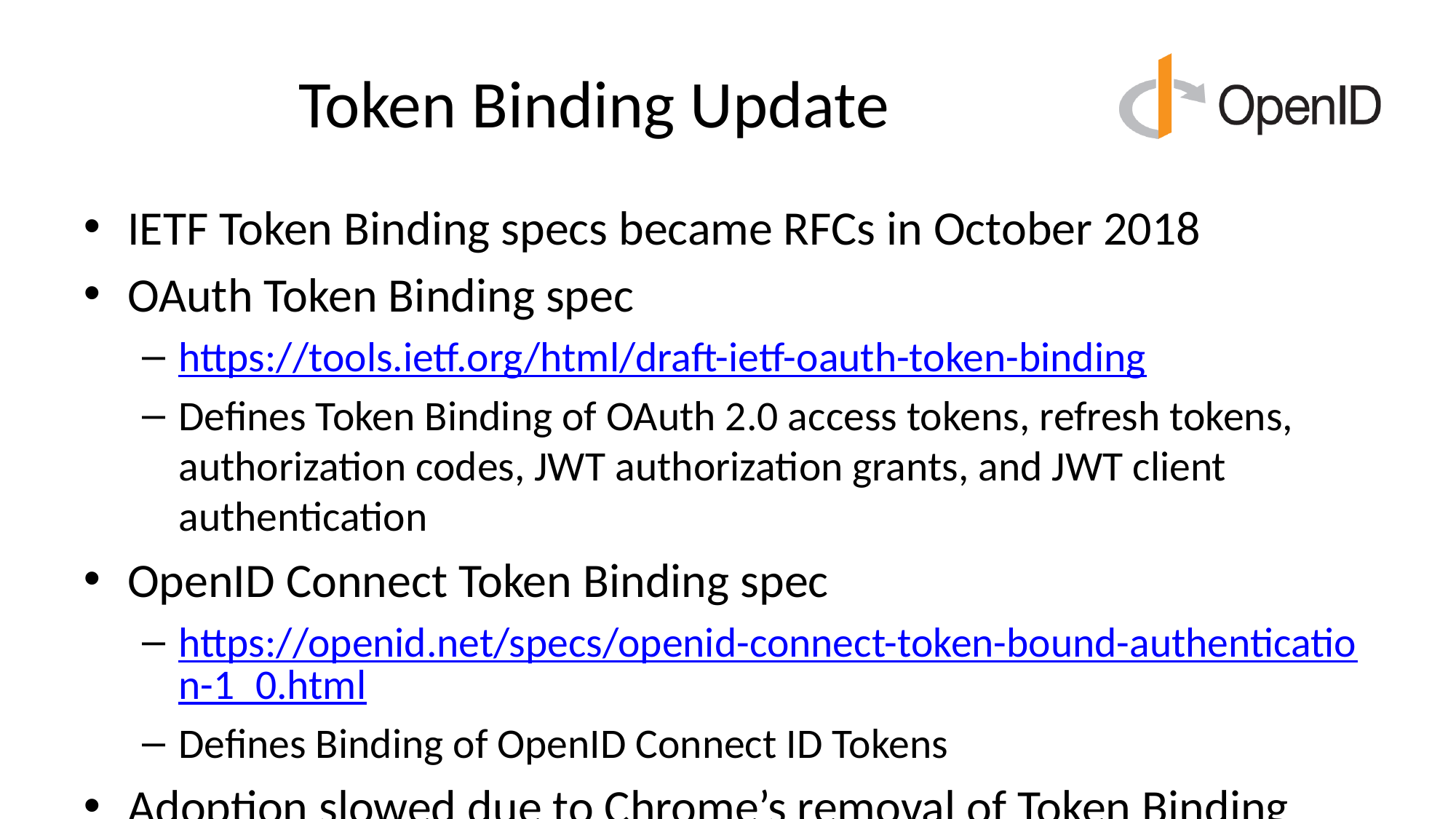

# Token Binding Update
IETF Token Binding specs became RFCs in October 2018
OAuth Token Binding spec
https://tools.ietf.org/html/draft-ietf-oauth-token-binding
Defines Token Binding of OAuth 2.0 access tokens, refresh tokens, authorization codes, JWT authorization grants, and JWT client authentication
OpenID Connect Token Binding spec
https://openid.net/specs/openid-connect-token-bound-authentication-1_0.html
Defines Binding of OpenID Connect ID Tokens
Adoption slowed due to Chrome’s removal of Token Binding